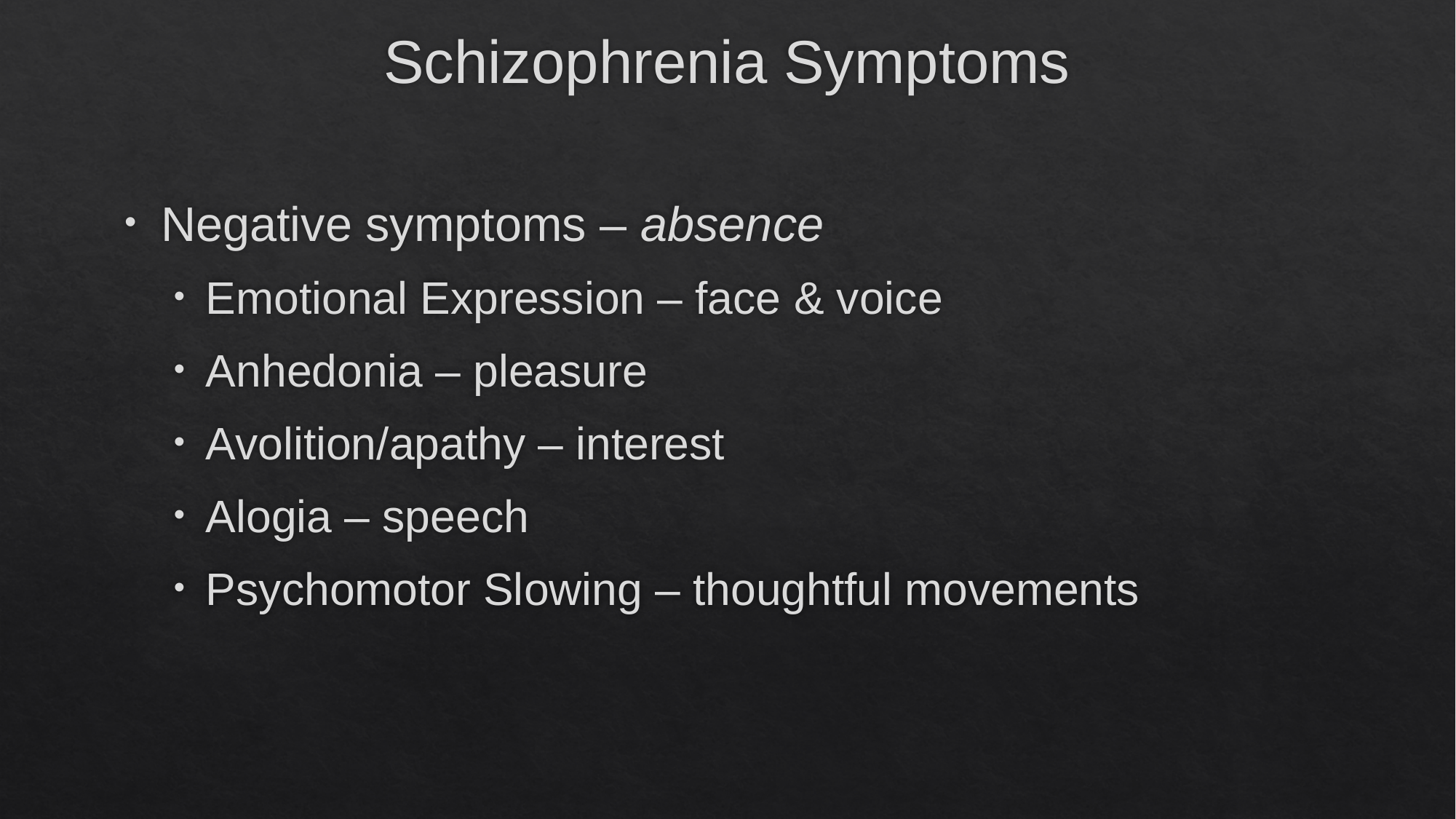

# Schizophrenia Symptoms
Negative symptoms – absence
Emotional Expression – face & voice
Anhedonia – pleasure
Avolition/apathy – interest
Alogia – speech
Psychomotor Slowing – thoughtful movements